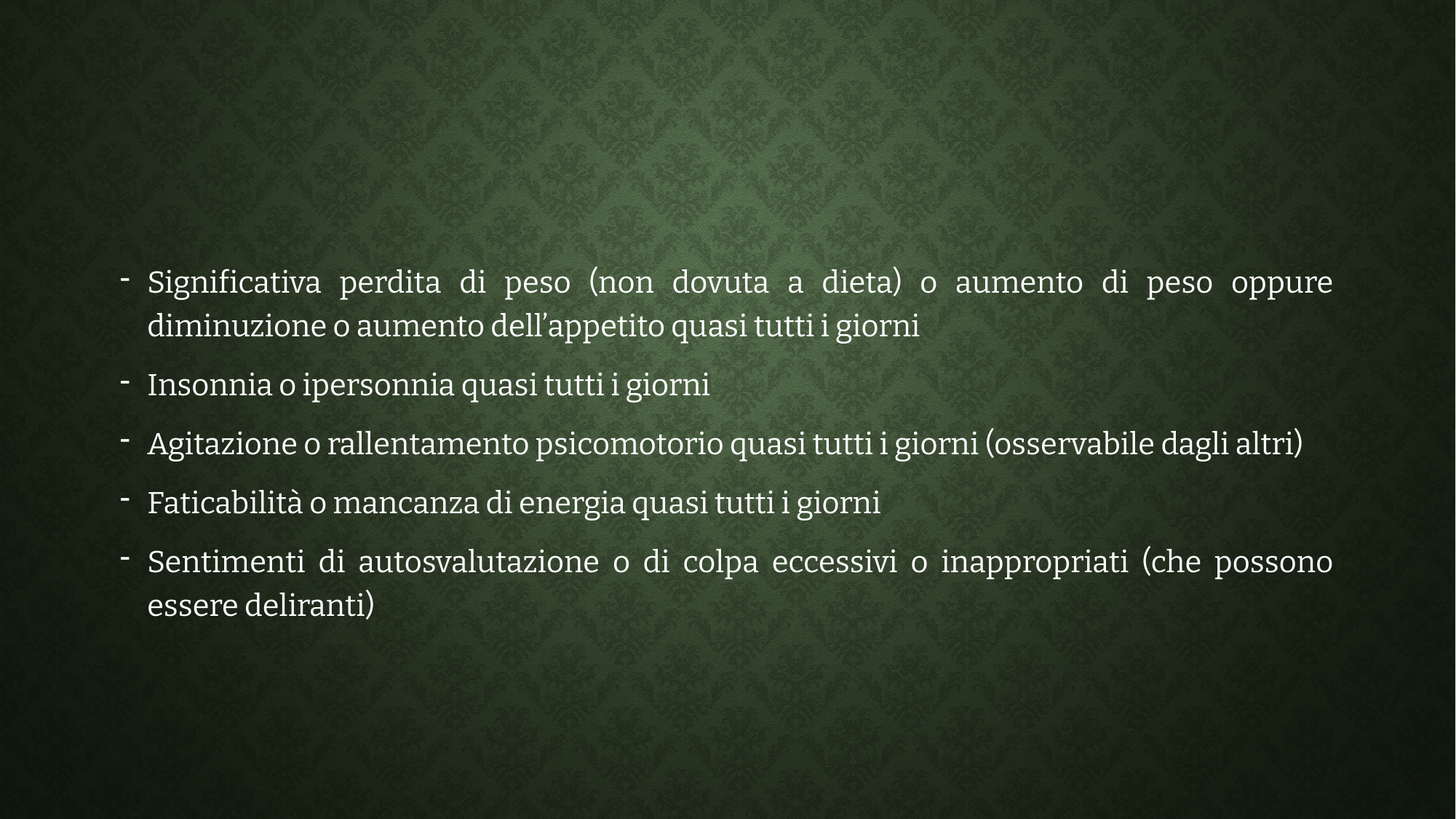

#
Significativa perdita di peso (non dovuta a dieta) o aumento di peso oppure diminuzione o aumento dell’appetito quasi tutti i giorni
Insonnia o ipersonnia quasi tutti i giorni
Agitazione o rallentamento psicomotorio quasi tutti i giorni (osservabile dagli altri)
Faticabilità o mancanza di energia quasi tutti i giorni
Sentimenti di autosvalutazione o di colpa eccessivi o inappropriati (che possono essere deliranti)